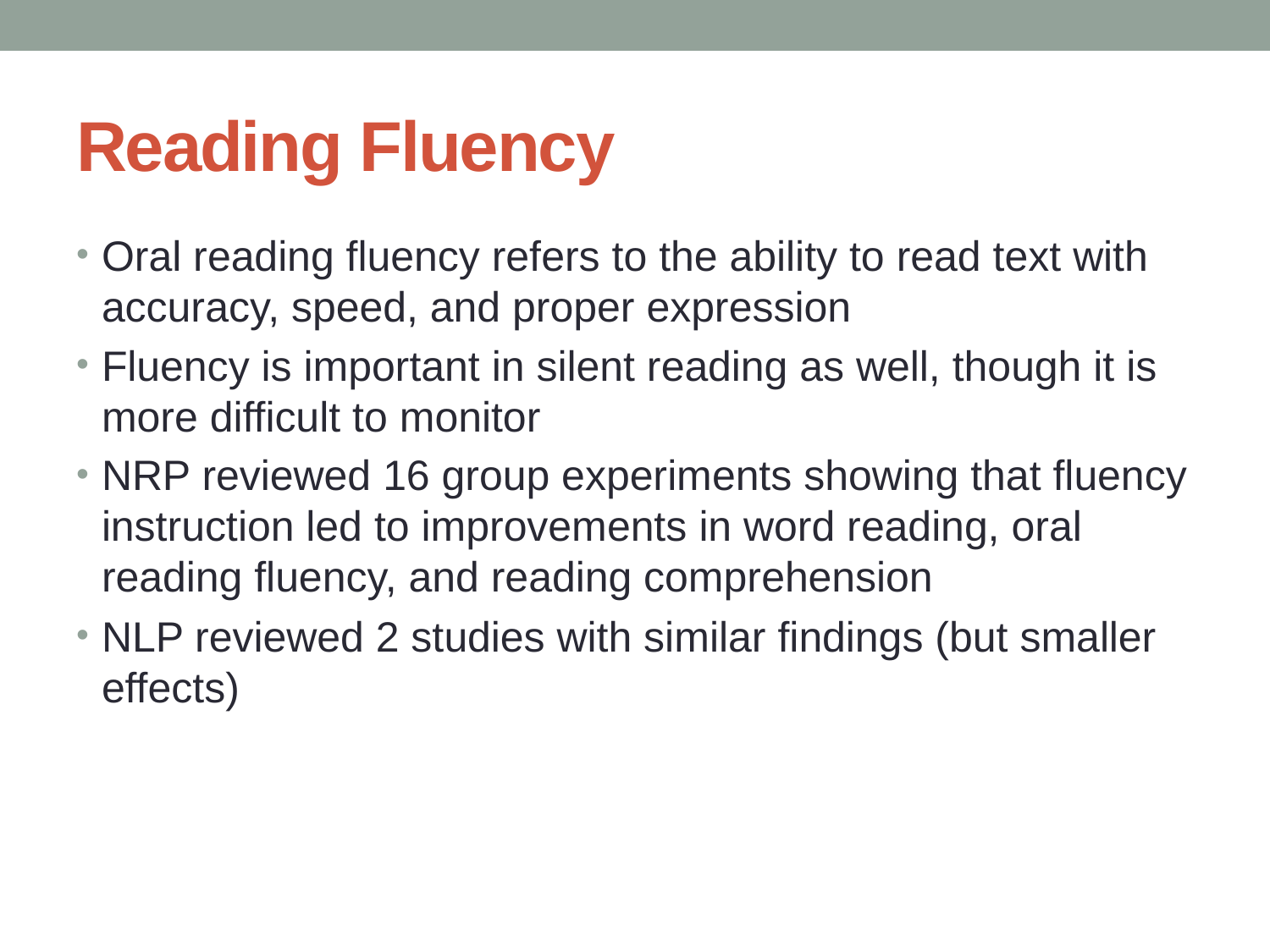

# Reading Fluency
Oral reading fluency refers to the ability to read text with accuracy, speed, and proper expression
Fluency is important in silent reading as well, though it is more difficult to monitor
NRP reviewed 16 group experiments showing that fluency instruction led to improvements in word reading, oral reading fluency, and reading comprehension
NLP reviewed 2 studies with similar findings (but smaller effects)